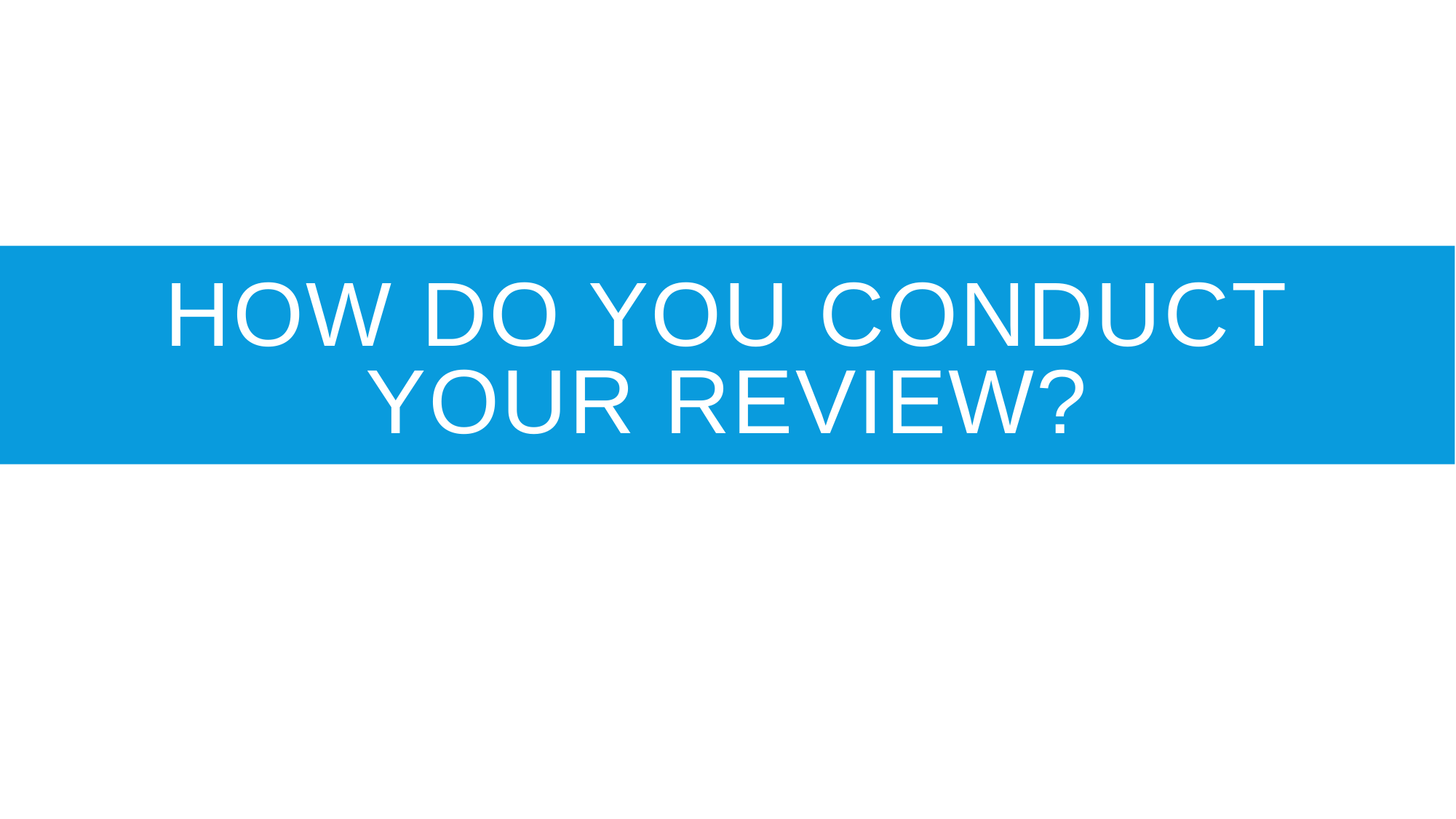

# How do you conduct your review?